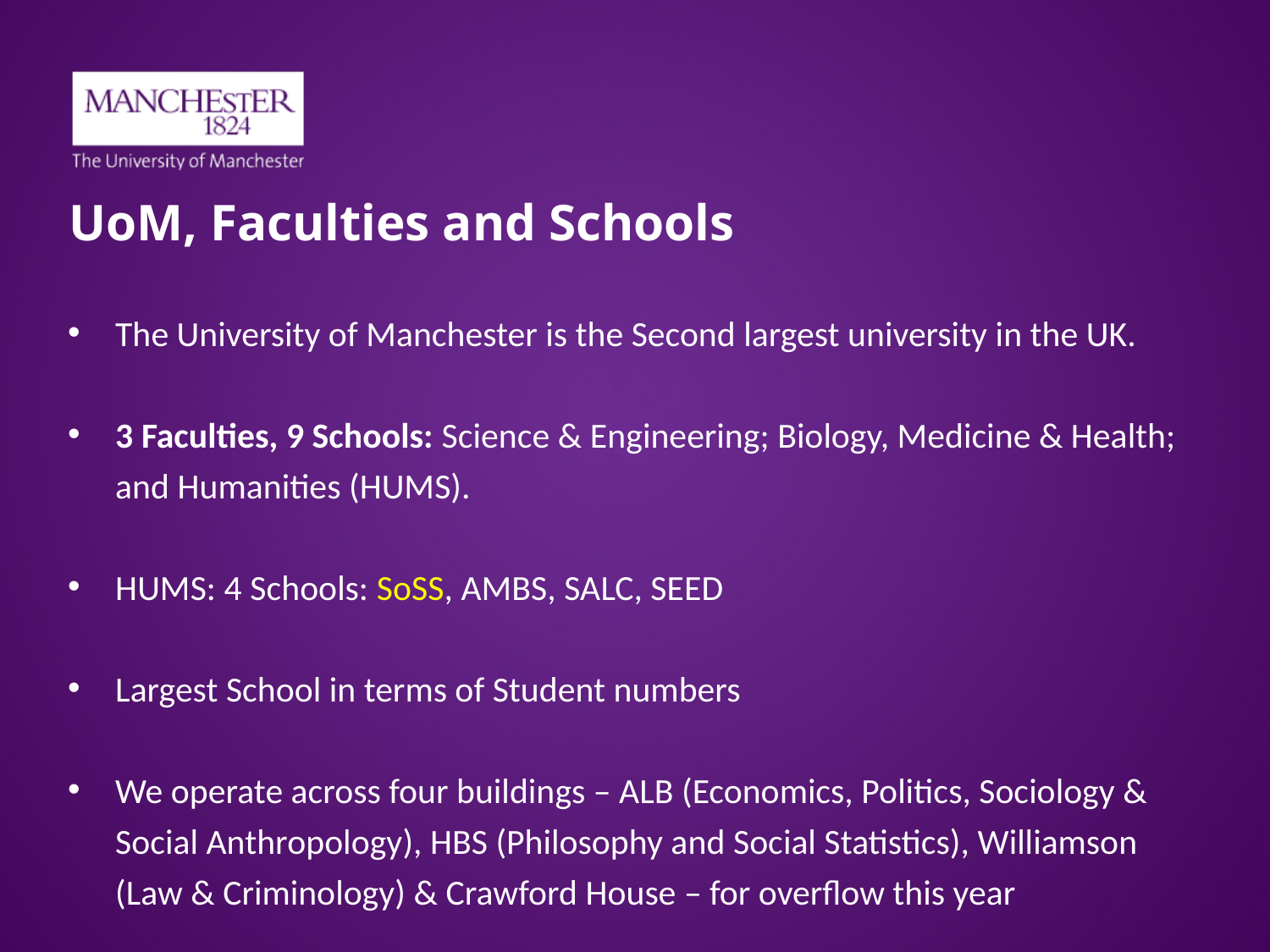

# UoM, Faculties and Schools
The University of Manchester is the Second largest university in the UK.

3 Faculties, 9 Schools: Science & Engineering; Biology, Medicine & Health; and Humanities (HUMS).

HUMS: 4 Schools: SoSS, AMBS, SALC, SEED

Largest School in terms of Student numbers

We operate across four buildings – ALB (Economics, Politics, Sociology & Social Anthropology), HBS (Philosophy and Social Statistics), Williamson (Law & Criminology) & Crawford House – for overflow this year